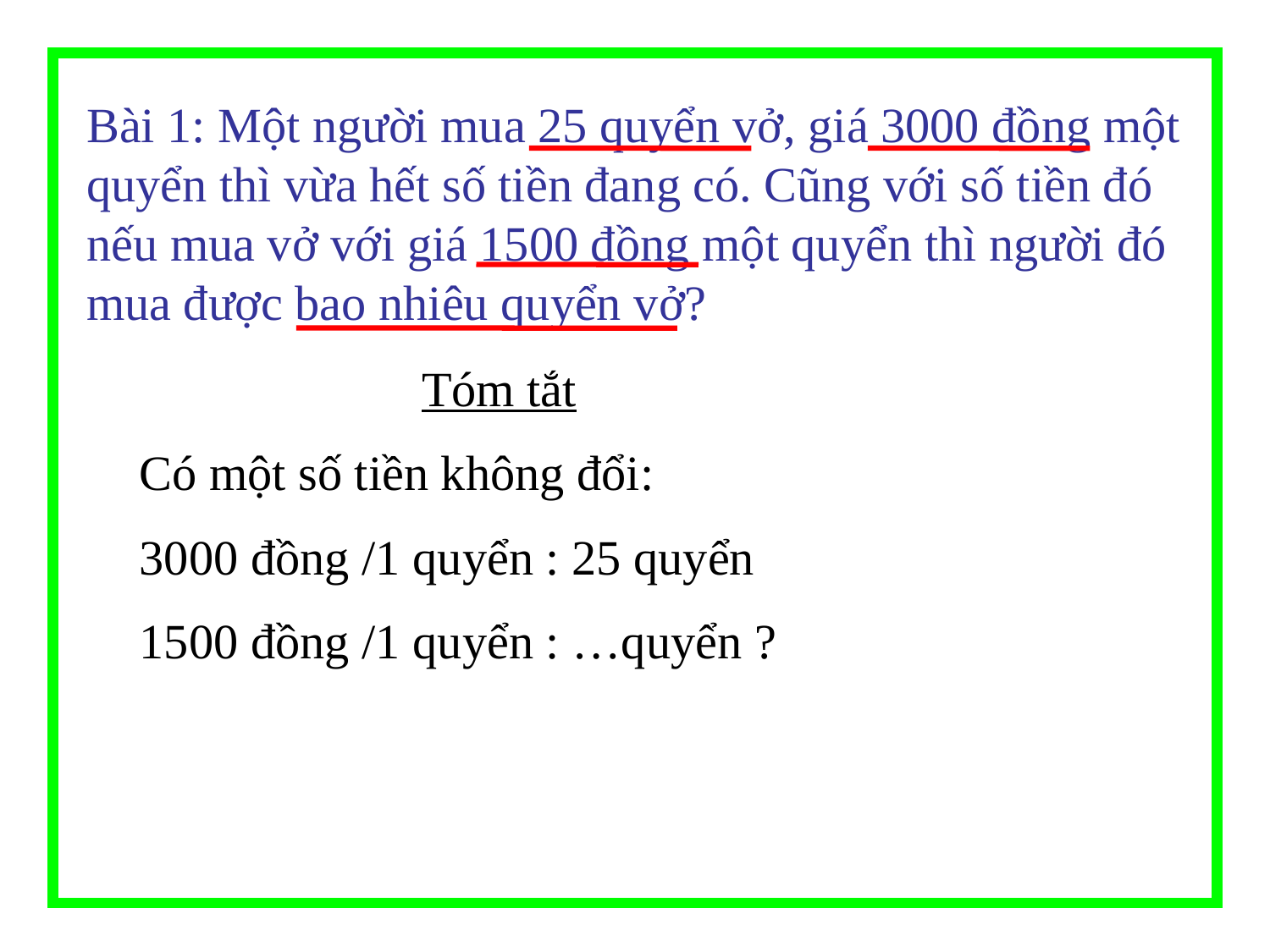

Bài 1: Một người mua 25 quyển vở, giá 3000 đồng một quyển thì vừa hết số tiền đang có. Cũng với số tiền đó nếu mua vở với giá 1500 đồng một quyển thì người đó mua được bao nhiêu quyển vở?
                       Tóm tắt
Có một số tiền không đổi:
3000 đồng /1 quyển : 25 quyển
1500 đồng /1 quyển : …quyển ?